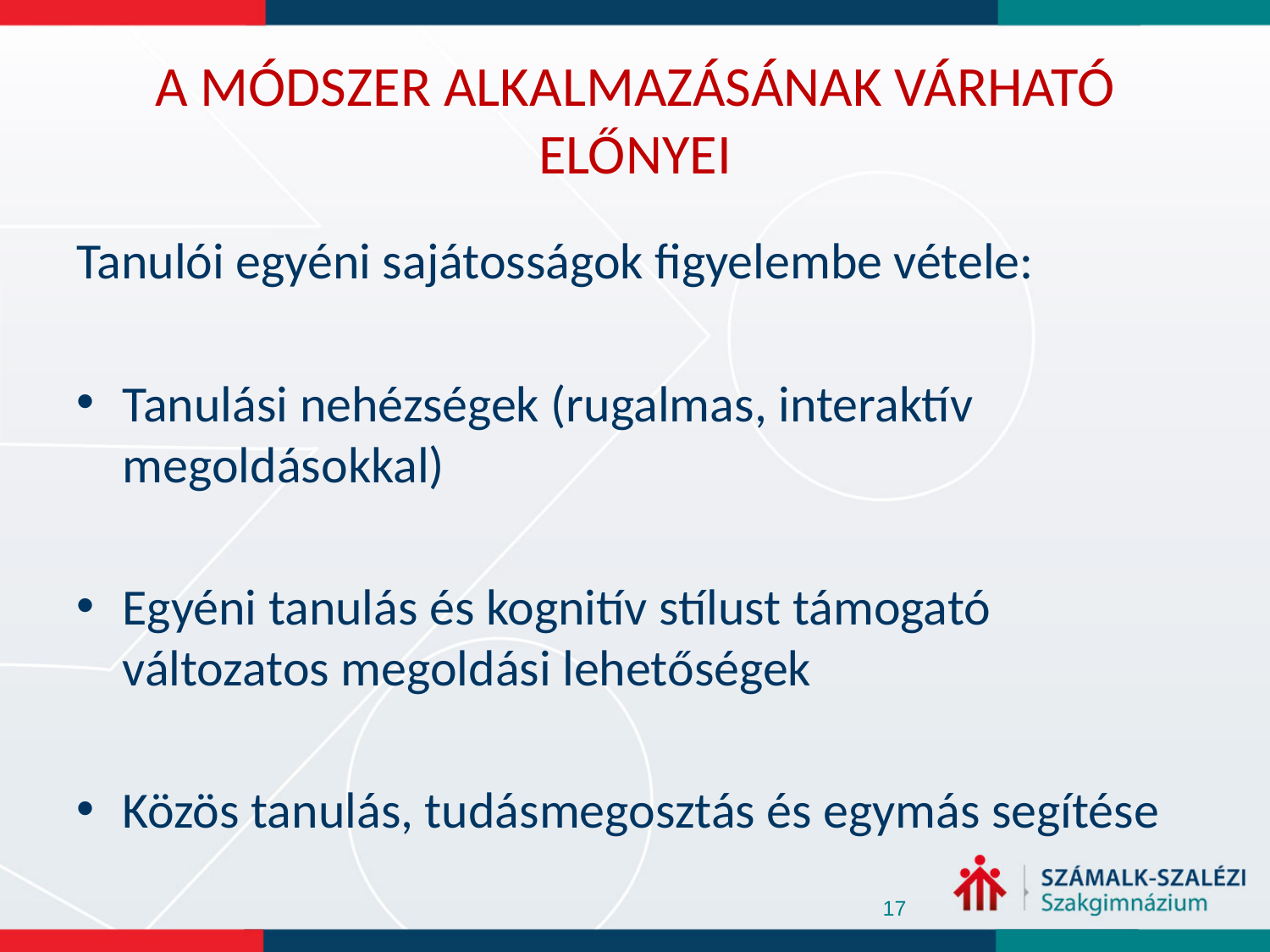

# A MÓDSZER ALKALMAZÁSÁNAK VÁRHATÓ ELŐNYEI
Tanulói egyéni sajátosságok figyelembe vétele:

Tanulási nehézségek (rugalmas, interaktív megoldásokkal)

Egyéni tanulás és kognitív stílust támogató változatos megoldási lehetőségek

Közös tanulás, tudásmegosztás és egymás segítése

17